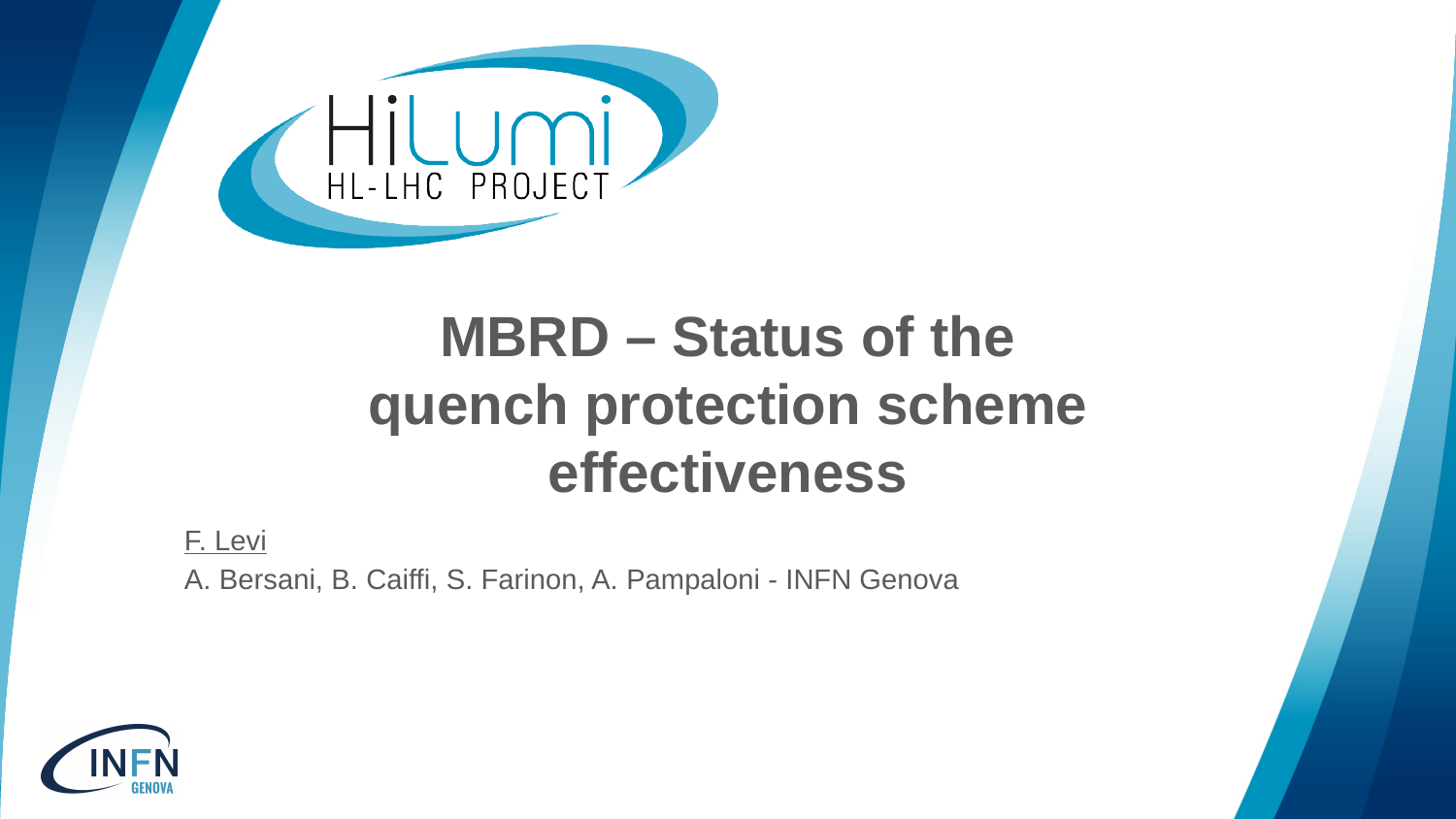

# MBRD – Status of the quench protection scheme effectiveness
F. Levi
A. Bersani, B. Caiffi, S. Farinon, A. Pampaloni - INFN Genova